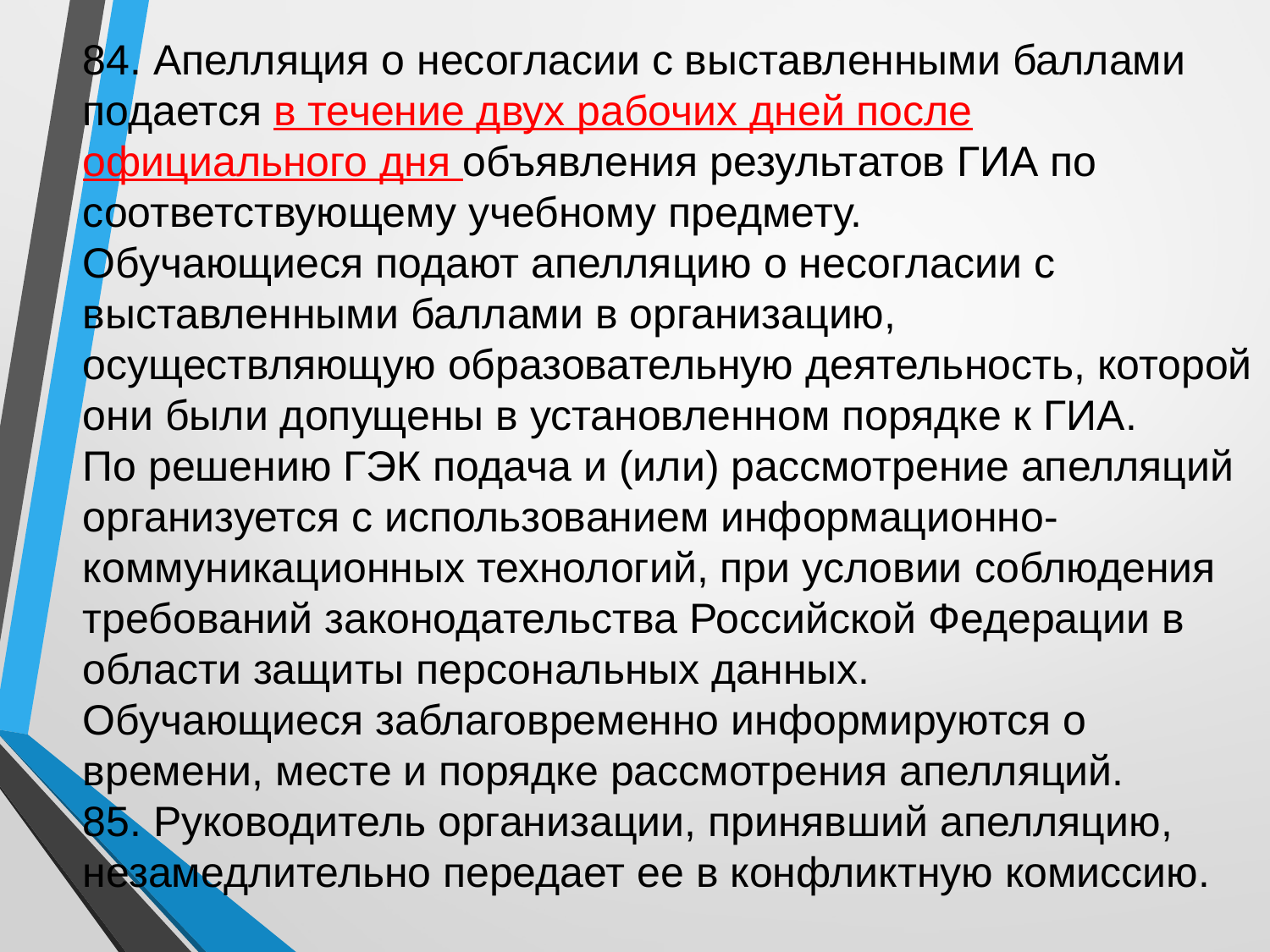

84. Апелляция о несогласии с выставленными баллами подается в течение двух рабочих дней после официального дня объявления результатов ГИА по соответствующему учебному предмету.
Обучающиеся подают апелляцию о несогласии с выставленными баллами в организацию, осуществляющую образовательную деятельность, которой они были допущены в установленном порядке к ГИА.
По решению ГЭК подача и (или) рассмотрение апелляций организуется с использованием информационно-коммуникационных технологий, при условии соблюдения требований законодательства Российской Федерации в области защиты персональных данных.
Обучающиеся заблаговременно информируются о времени, месте и порядке рассмотрения апелляций.
85. Руководитель организации, принявший апелляцию, незамедлительно передает ее в конфликтную комиссию.